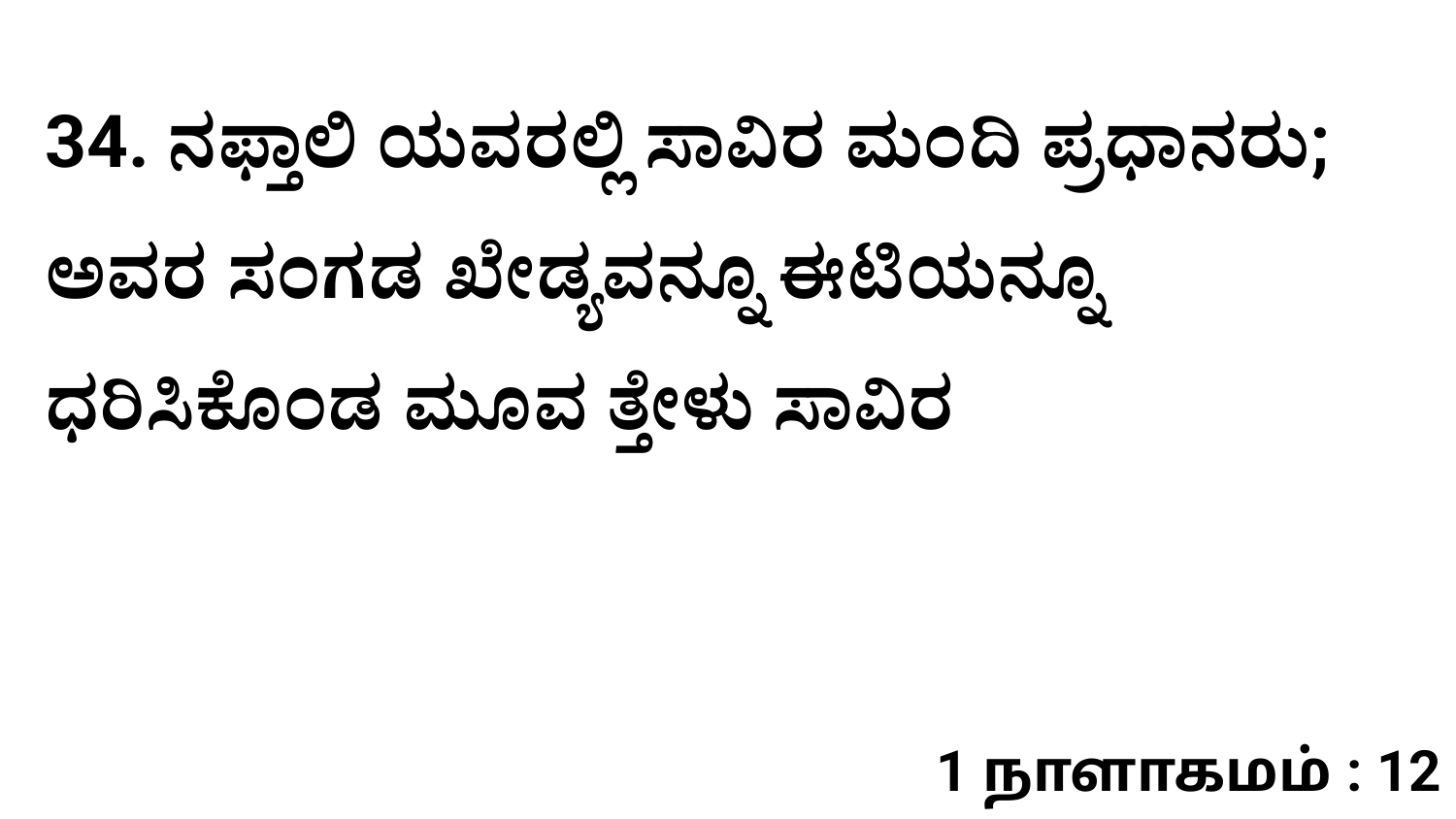

34. ನಫ್ತಾಲಿ ಯವರಲ್ಲಿ ಸಾವಿರ ಮಂದಿ ಪ್ರಧಾನರು; ಅವರ ಸಂಗಡ ಖೇಡ್ಯವನ್ನೂ ಈಟಿಯನ್ನೂ ಧರಿಸಿಕೊಂಡ ಮೂವ ತ್ತೇಳು ಸಾವಿರ
1 நாளாகமம் : 12